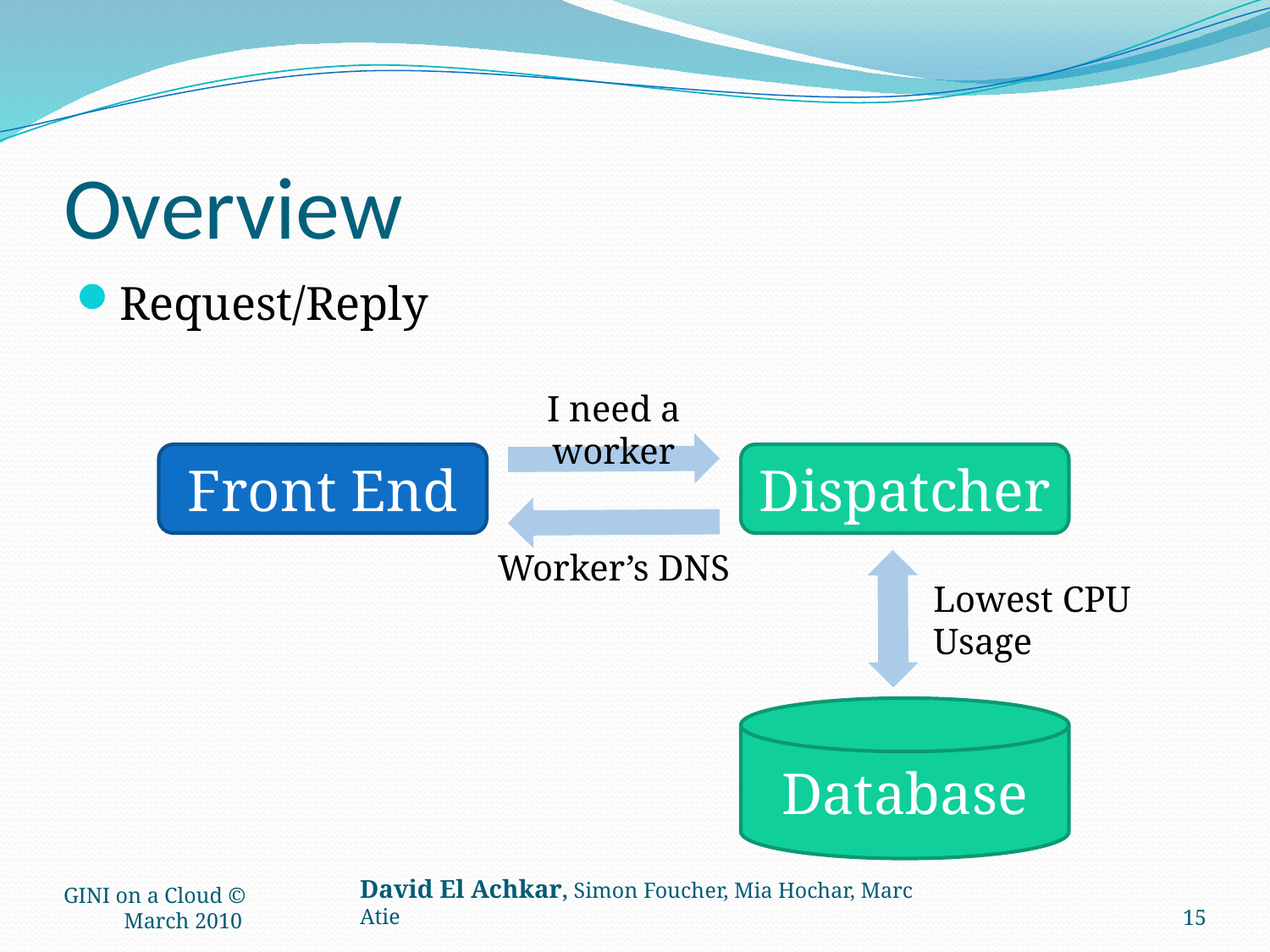

# Overview
Request/Reply
I need a worker

Front End
Dispatcher

Worker’s DNS
Lowest CPU Usage

Database
GINI on a Cloud ©                                March 2010
15
David El Achkar, Simon Foucher, Mia Hochar, Marc Atie